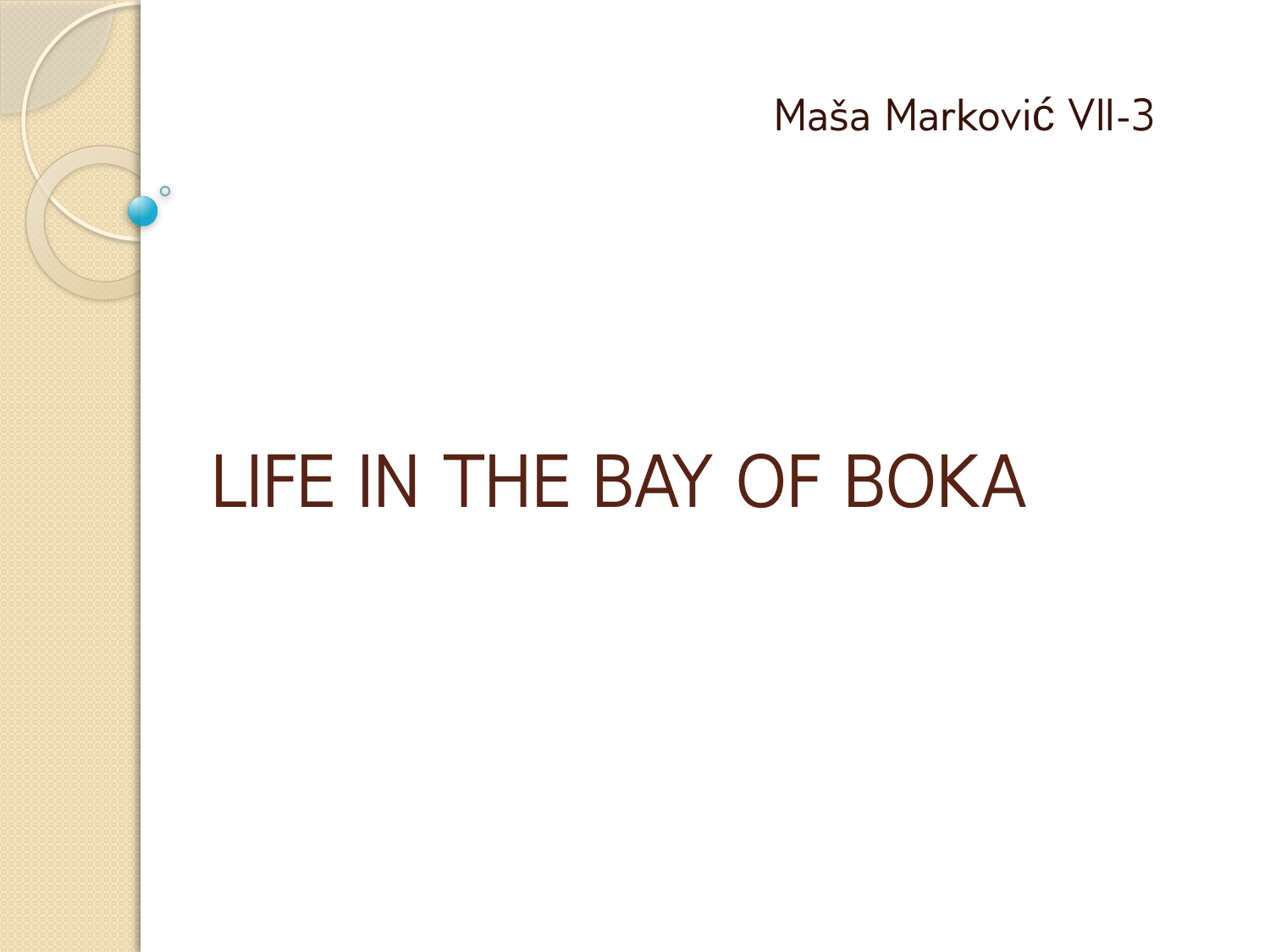

# LIFE IN THE BAY OF BOKA
            Maša Marković VII-3